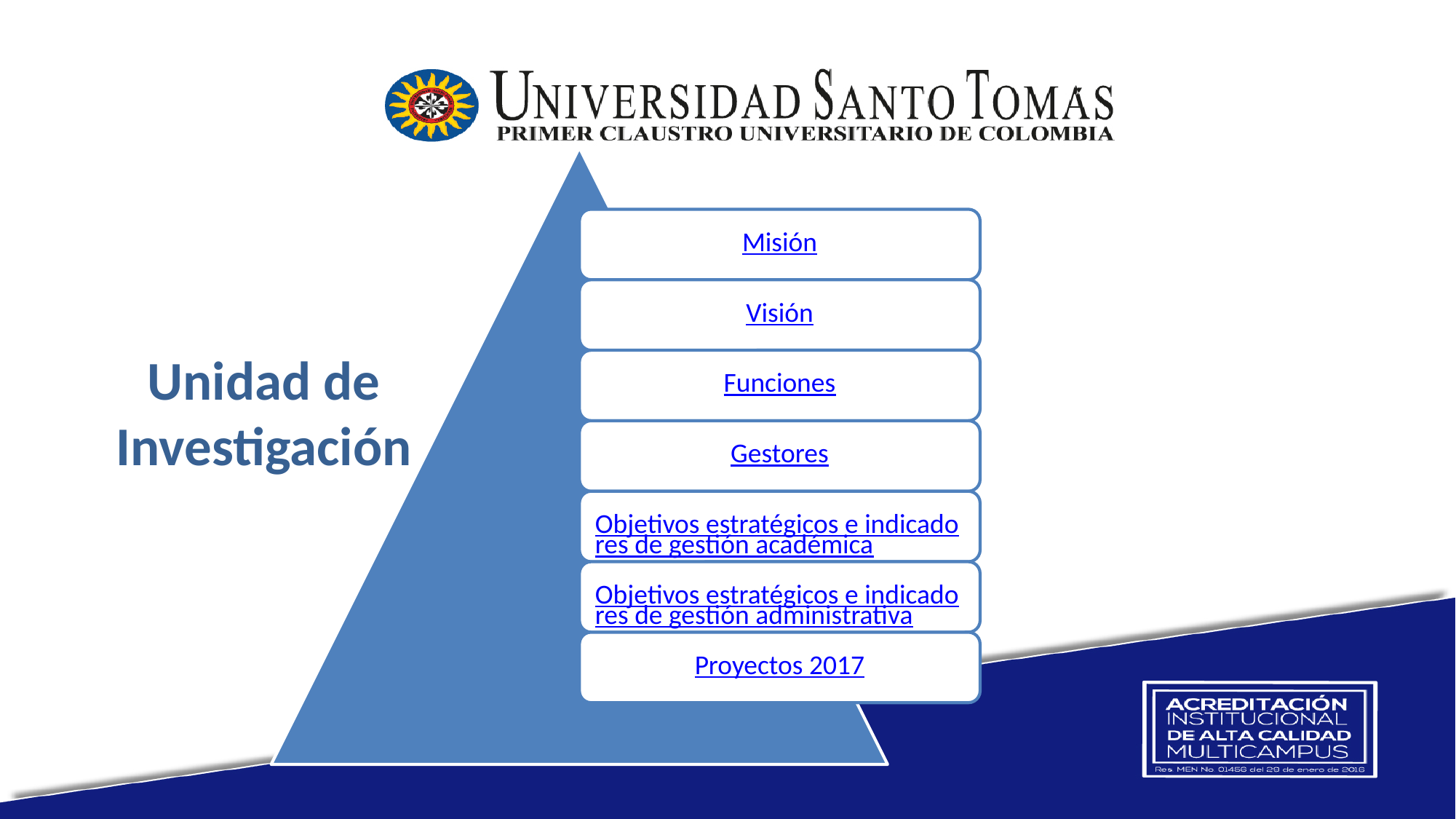

Misión
Visión
Funciones
Gestores
Objetivos estratégicos e indicadores de gestión académica
Objetivos estratégicos e indicadores de gestión administrativa
Proyectos 2017
# Unidad de Investigación